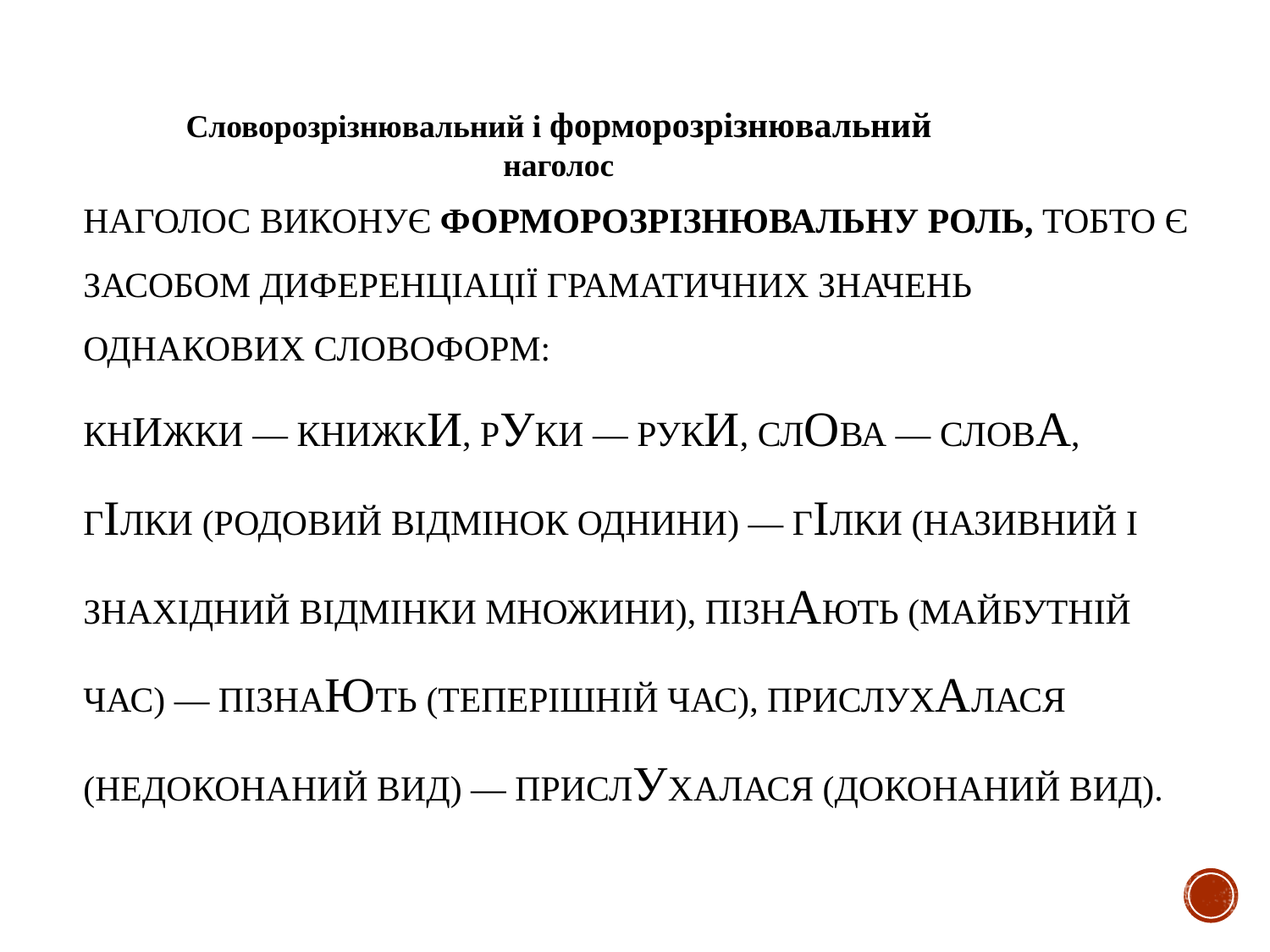

# Наголос виконує форморозрізнювальну роль, тобто є засобом диференціації граматичних значень однакових словоформ: кнИжки — книжкИ, рУки — рукИ, слОва — словА, гІлки (родовий відмінок однини) — гілкИ (називний і знахідний відмінки множини), пізнаЮть (майбутній час) — пізнАють (теперішній час), прислухАлася (недоконаний вид) — прислУхалася (доконаний вид).
Словорозрізнювальний і форморозрізнювальний наголос